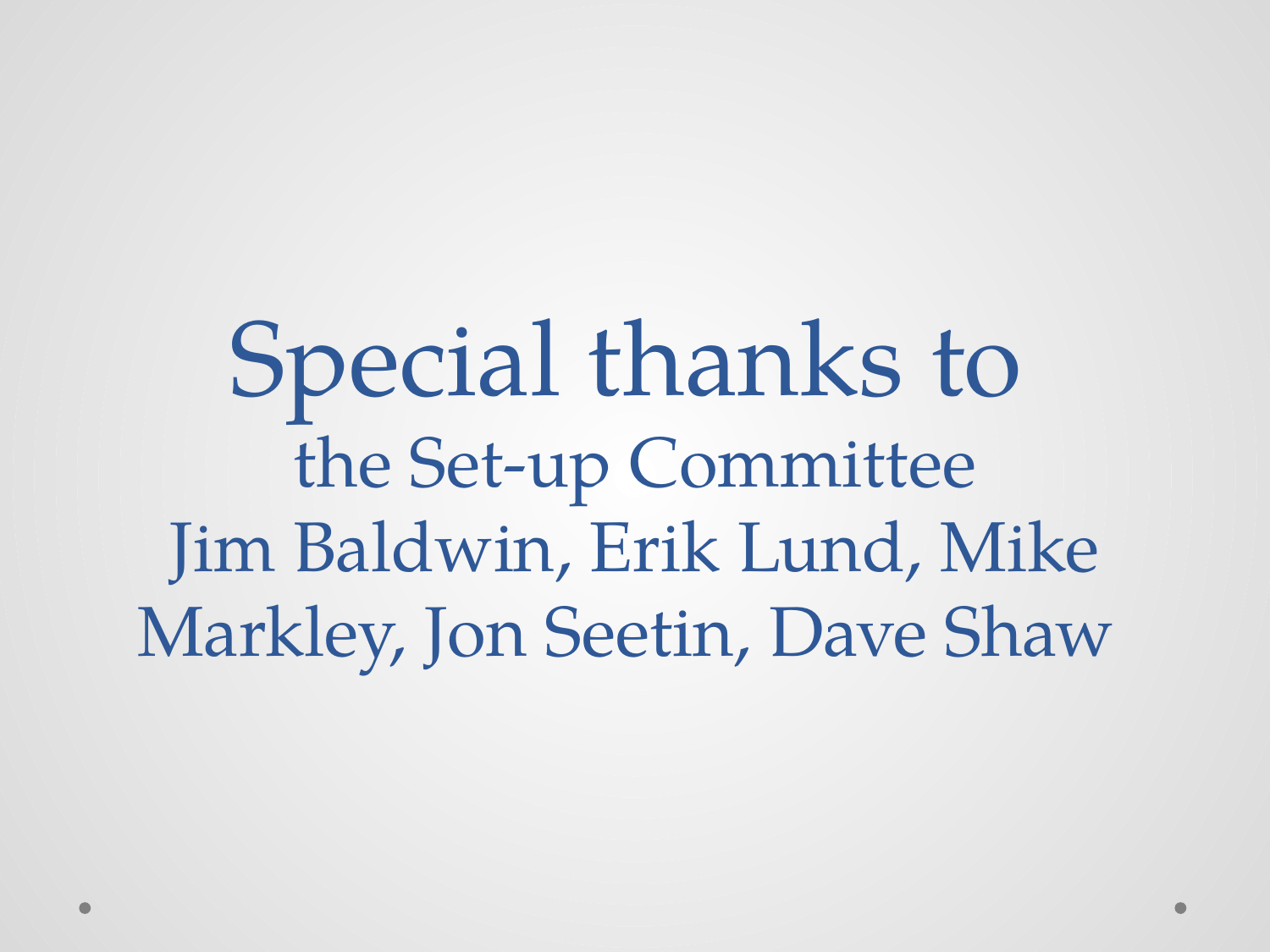

# Special thanks to the Set-up Committee Jim Baldwin, Erik Lund, Mike Markley, Jon Seetin, Dave Shaw